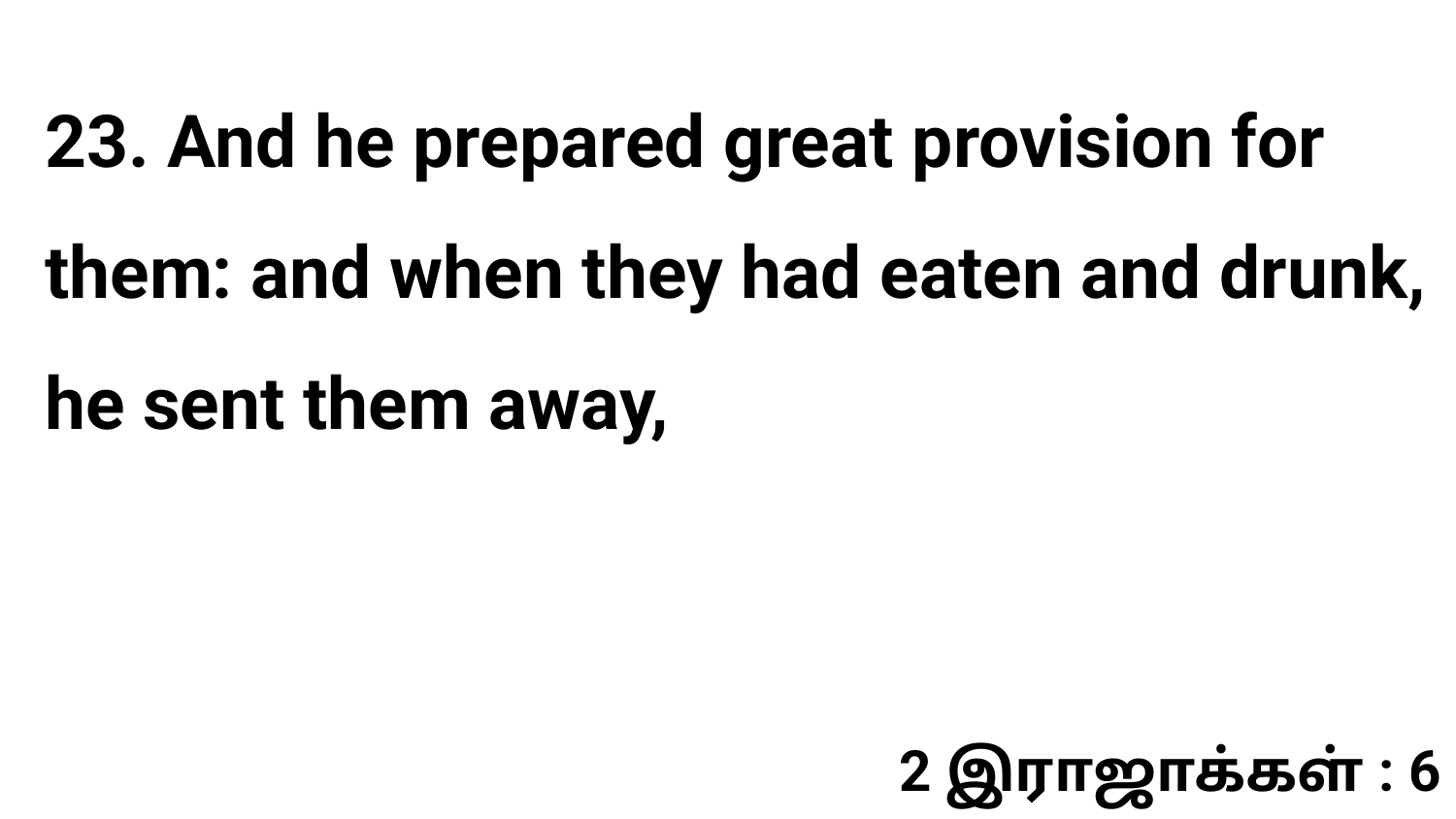

23. And he prepared great provision for them: and when they had eaten and drunk, he sent them away,
2 இராஜாக்கள் : 6